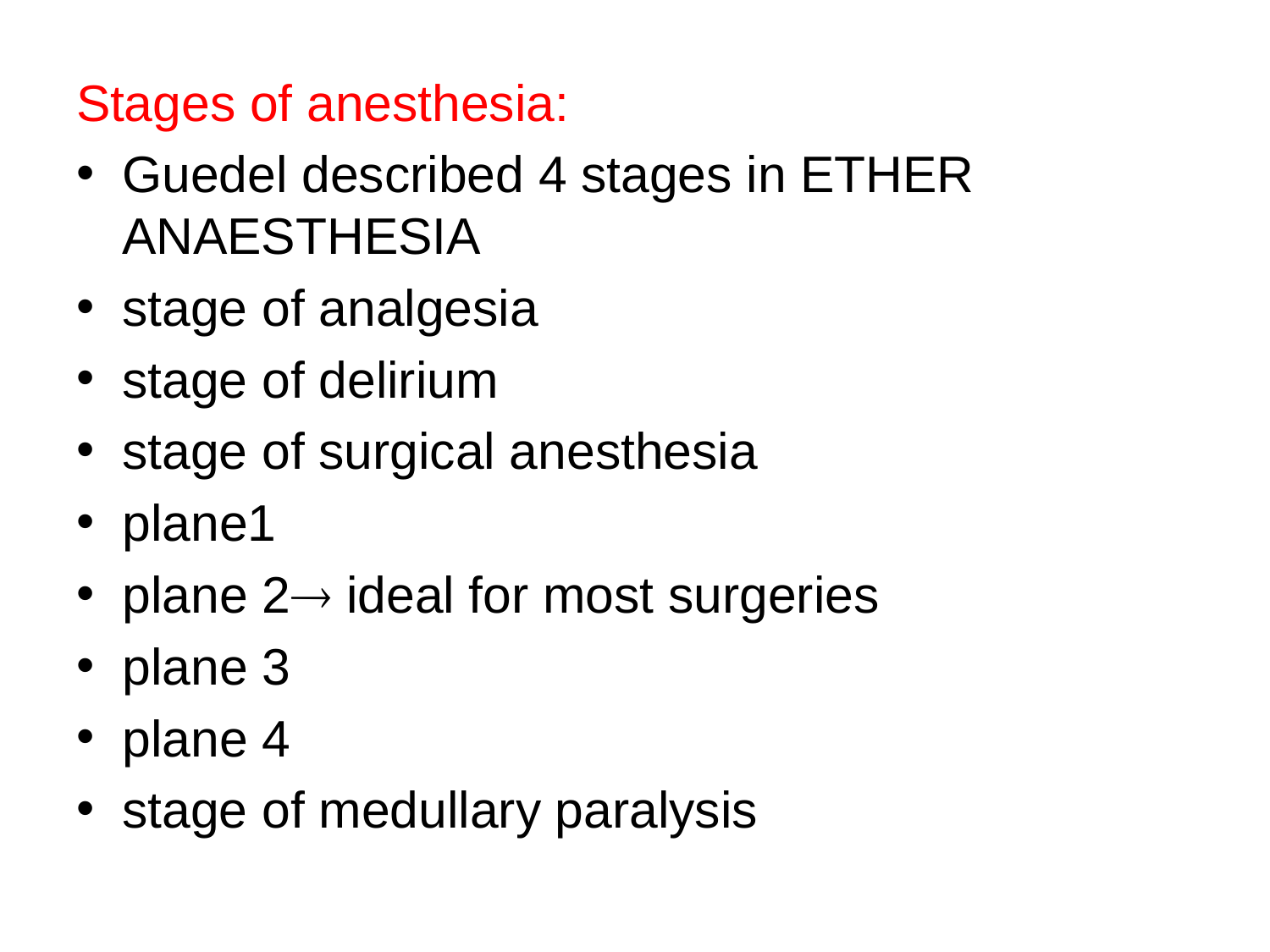

Stages of anesthesia:
Guedel described 4 stages in ETHER ANAESTHESIA
stage of analgesia
stage of delirium
stage of surgical anesthesia
plane1
plane 2→ ideal for most surgeries
plane 3
plane 4
stage of medullary paralysis